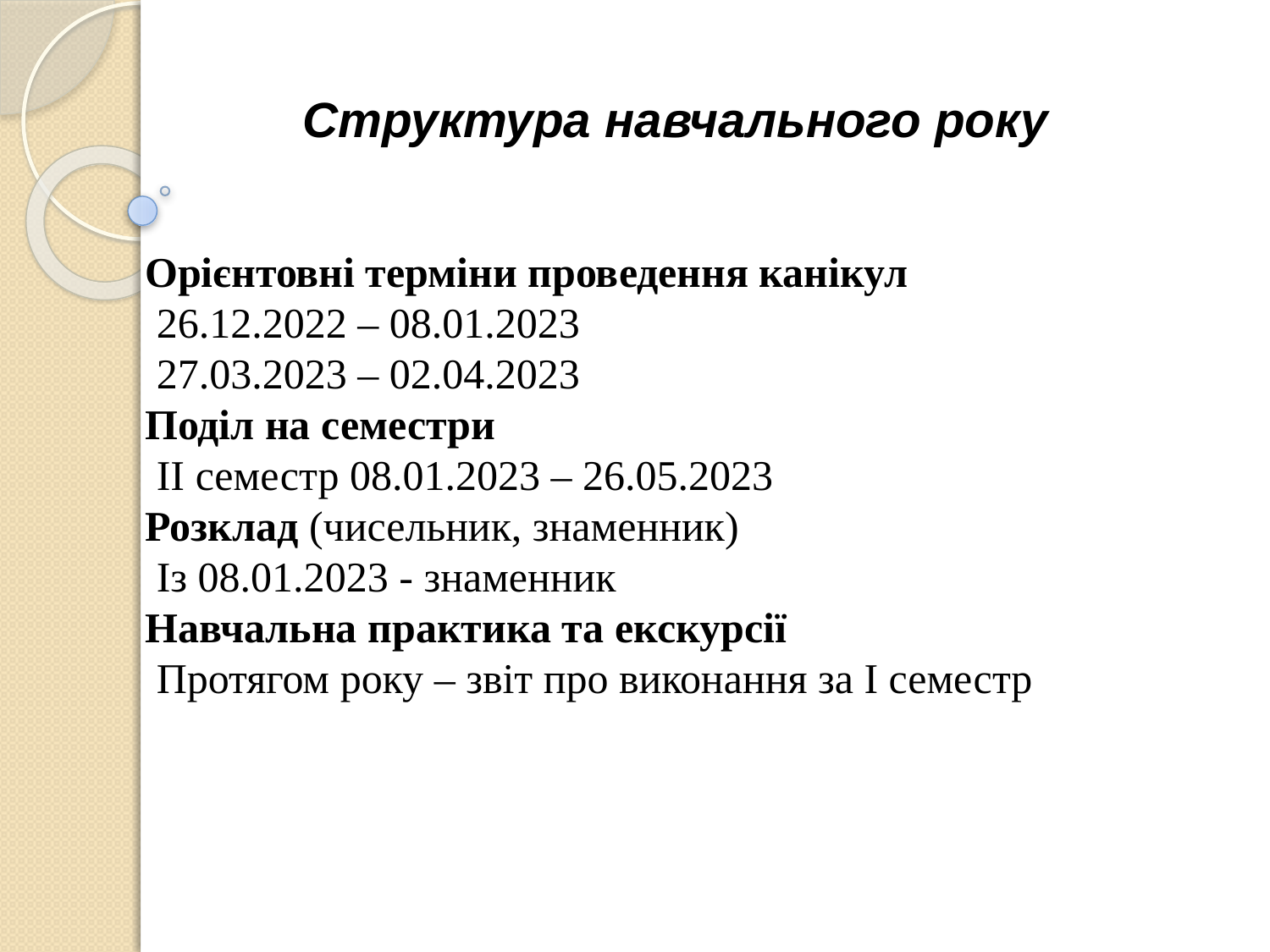

# Структура навчального року
Орієнтовні терміни проведення канікул
26.12.2022 – 08.01.2023
27.03.2023 – 02.04.2023
Поділ на семестри
ІІ семестр 08.01.2023 – 26.05.2023
Розклад (чисельник, знаменник)
Із 08.01.2023 - знаменник
Навчальна практика та екскурсії
Протягом року – звіт про виконання за І семестр